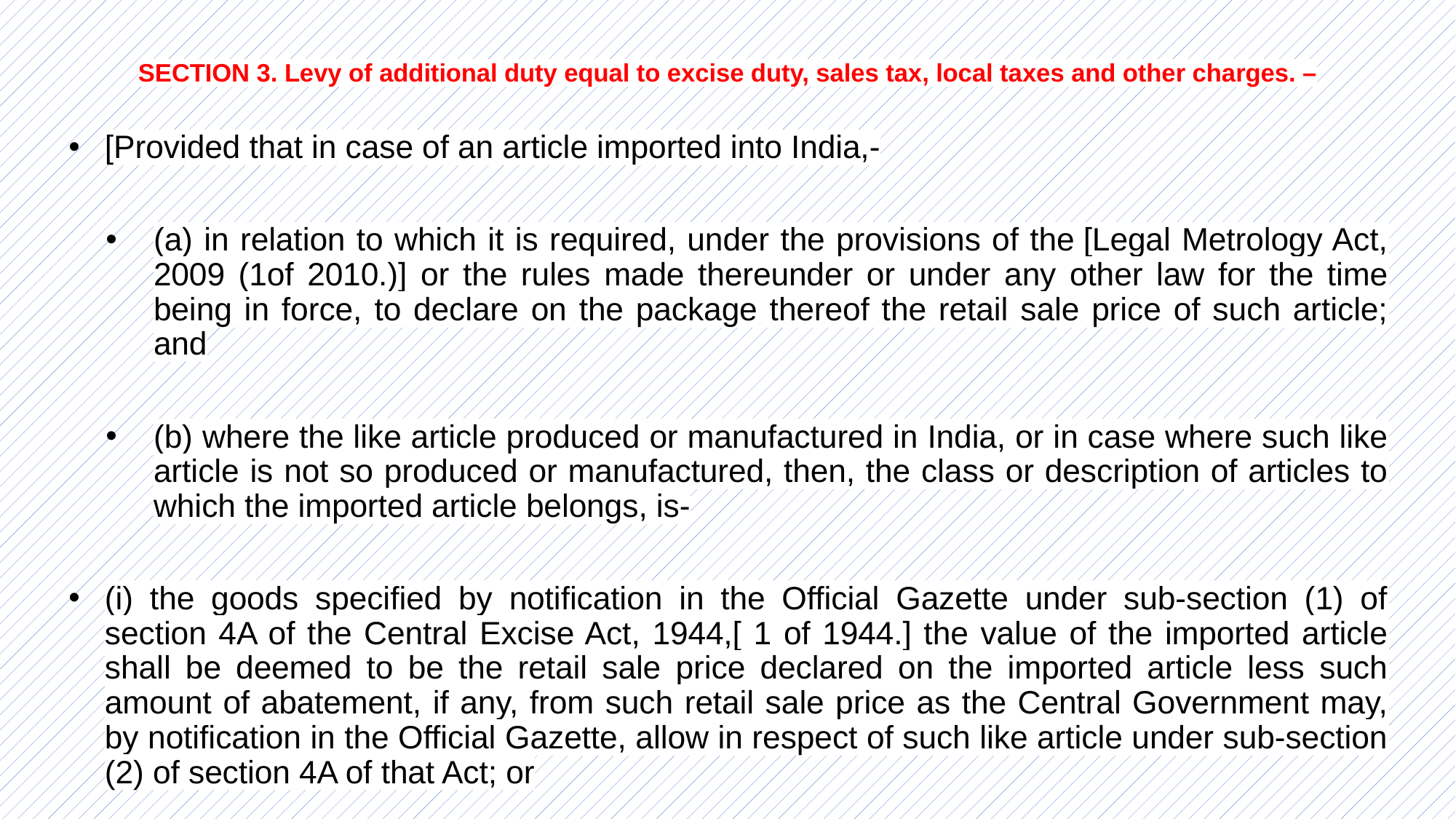

# SECTION 3. Levy of additional duty equal to excise duty, sales tax, local taxes and other charges. –
[Provided that in case of an article imported into India,-

(a) in relation to which it is required, under the provisions of the [Legal Metrology Act, 2009 (1of 2010.)] or the rules made thereunder or under any other law for the time being in force, to declare on the package thereof the retail sale price of such article; and

(b) where the like article produced or manufactured in India, or in case where such like article is not so produced or manufactured, then, the class or description of articles to which the imported article belongs, is-

(i) the goods specified by notification in the Official Gazette under sub-section (1) of section 4A of the Central Excise Act, 1944,[ 1 of 1944.] the value of the imported article shall be deemed to be the retail sale price declared on the imported article less such amount of abatement, if any, from such retail sale price as the Central Government may, by notification in the Official Gazette, allow in respect of such like article under sub-section (2) of section 4A of that Act; or